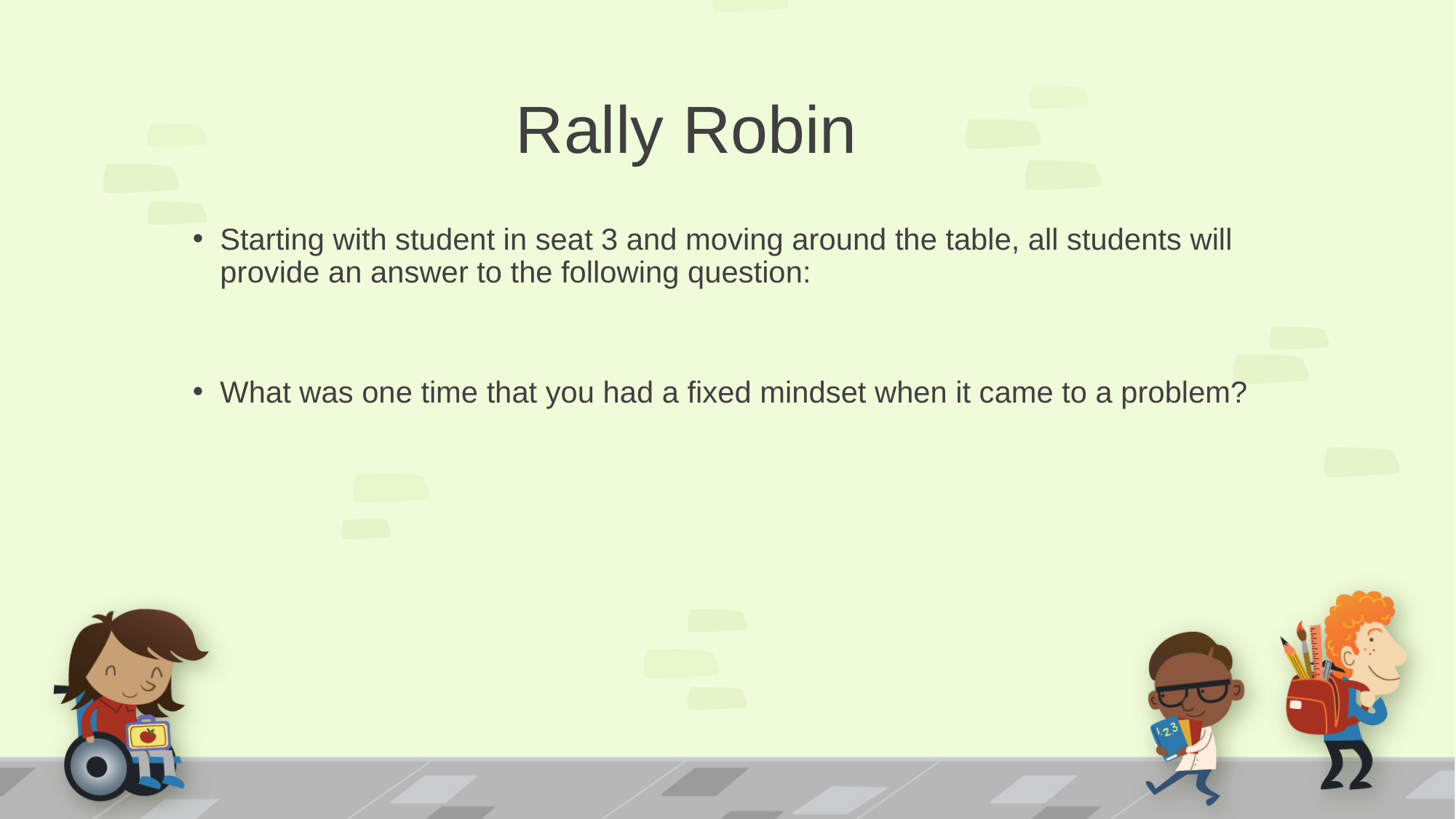

# Rally Robin
Starting with student in seat 3 and moving around the table, all students will provide an answer to the following question:

What was one time that you had a fixed mindset when it came to a problem?